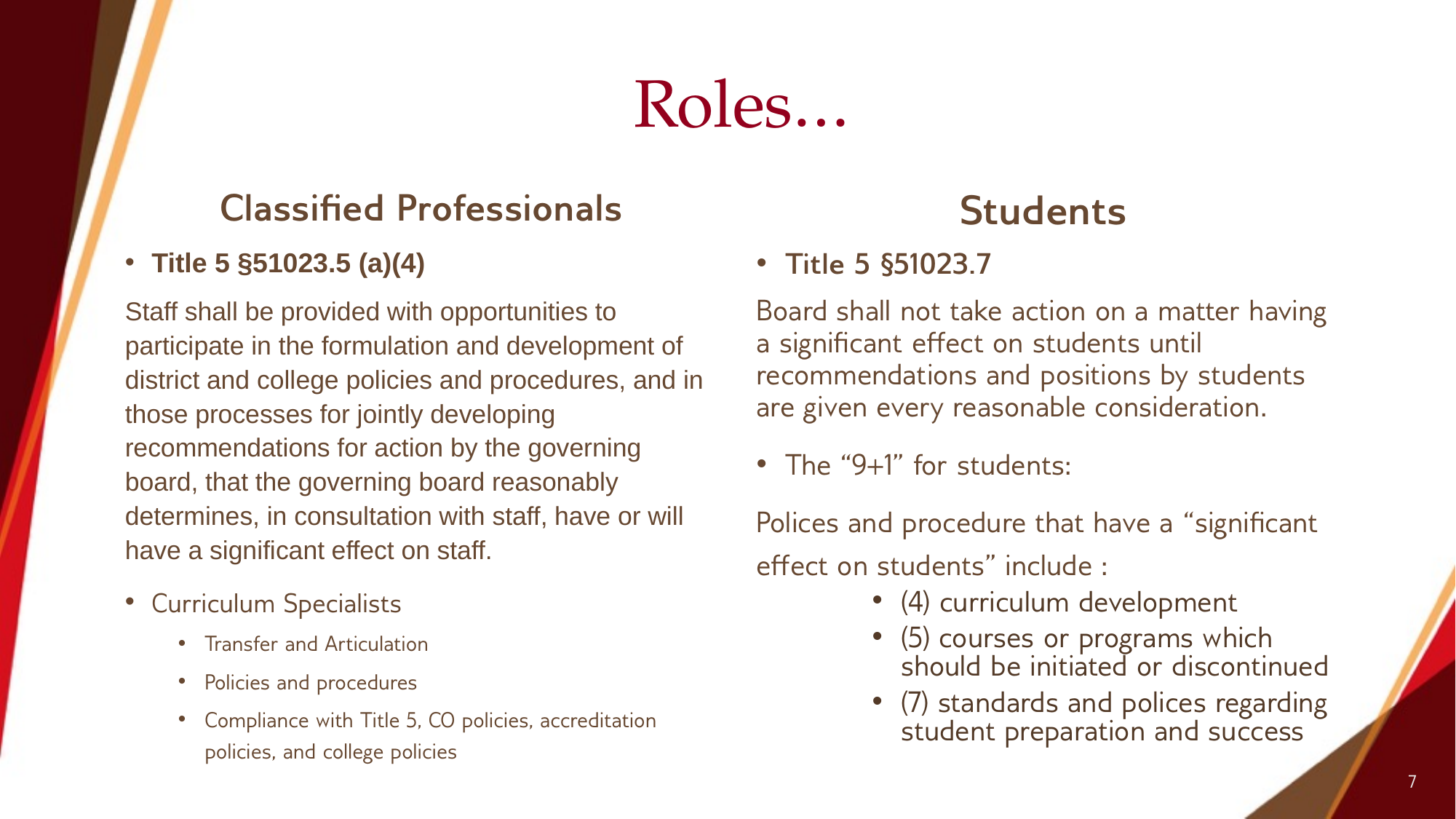

# Roles…
Classified Professionals
Title 5 §51023.5 (a)(4)
Staff shall be provided with opportunities to participate in the formulation and development of district and college policies and procedures, and in those processes for jointly developing recommendations for action by the governing board, that the governing board reasonably determines, in consultation with staff, have or will have a significant effect on staff.
Curriculum Specialists
Transfer and Articulation
Policies and procedures
Compliance with Title 5, CO policies, accreditation policies, and college policies
Students
Title 5 §51023.7
Board shall not take action on a matter having a significant effect on students until recommendations and positions by students are given every reasonable consideration.
The “9+1” for students:
Polices and procedure that have a “significant effect on students” include :
(4) curriculum development
(5) courses or programs which should be initiated or discontinued
(7) standards and polices regarding student preparation and success

7